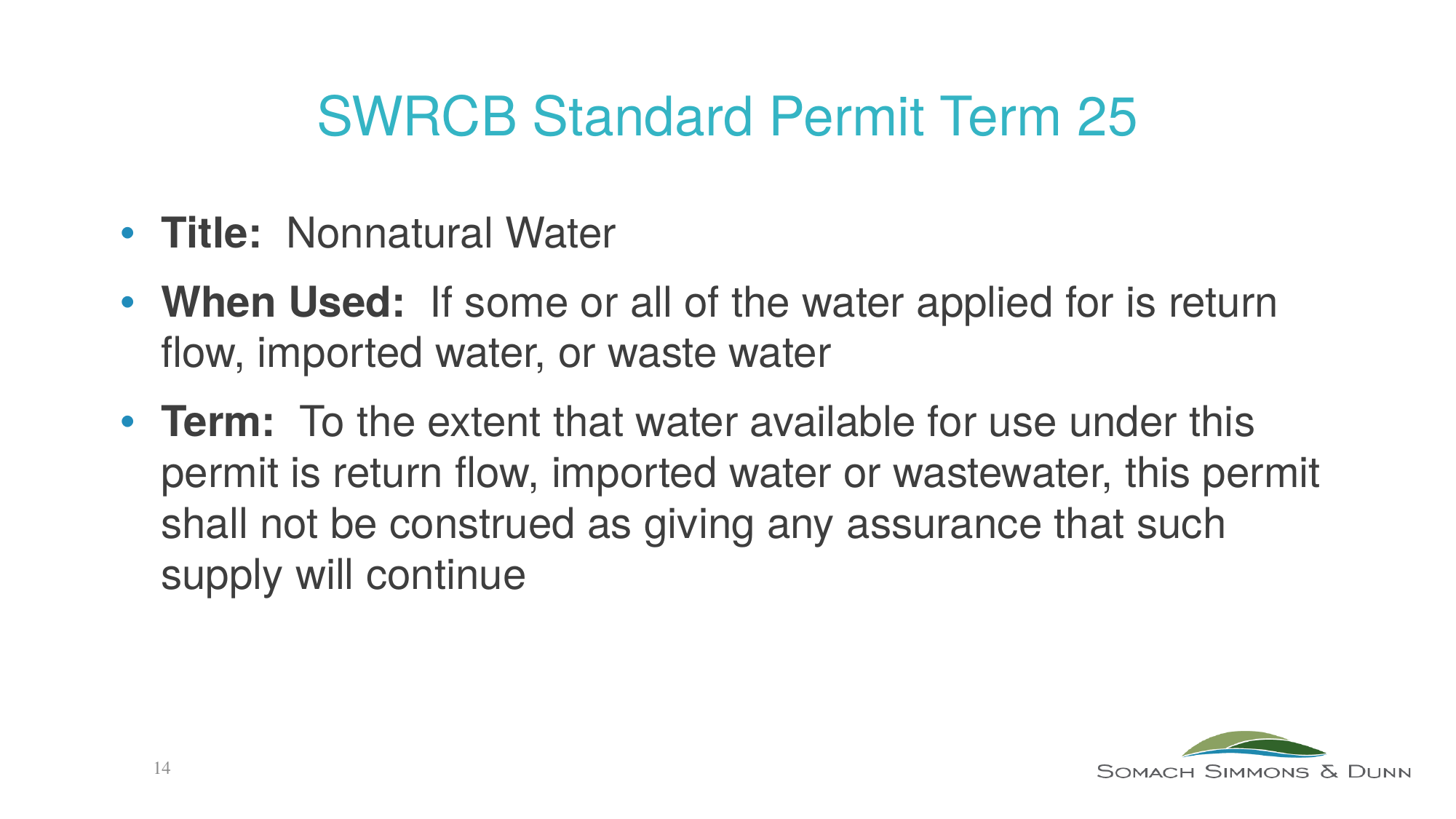

# SWRCB Standard Permit Term 25
Title:  Nonnatural Water
When Used:  If some or all of the water applied for is return flow, imported water, or waste water
Term:  To the extent that water available for use under this permit is return flow, imported water or wastewater, this permit shall not be construed as giving any assurance that such supply will continue
14